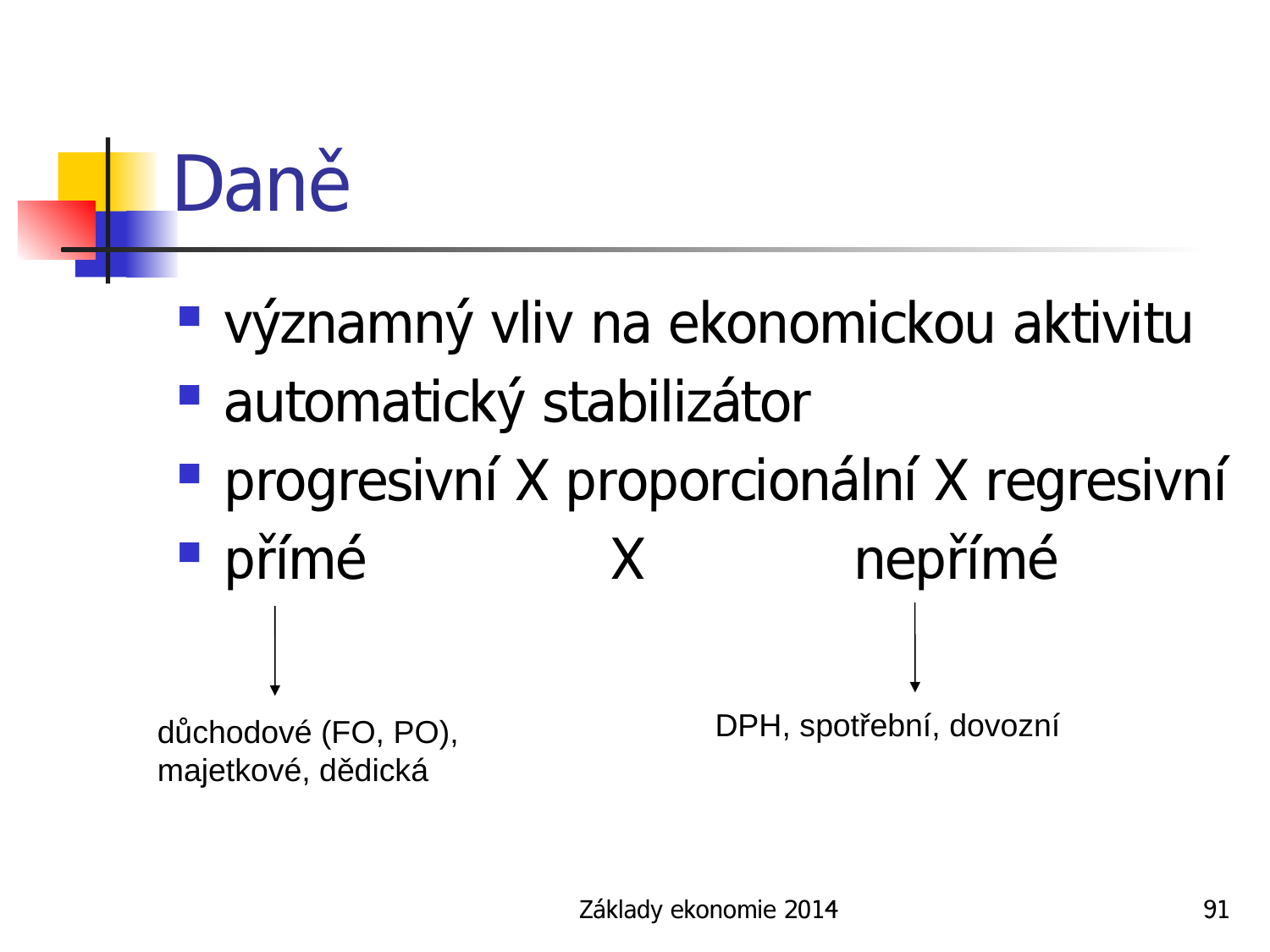

# Daně
významný vliv na ekonomickou aktivitu
automatický stabilizátor
progresivní X proporcionální X regresivní
přímé              X            nepřímé

DPH, spotřební, dovozní
důchodové (FO, PO), majetkové, dědická
Základy ekonomie 2014
91